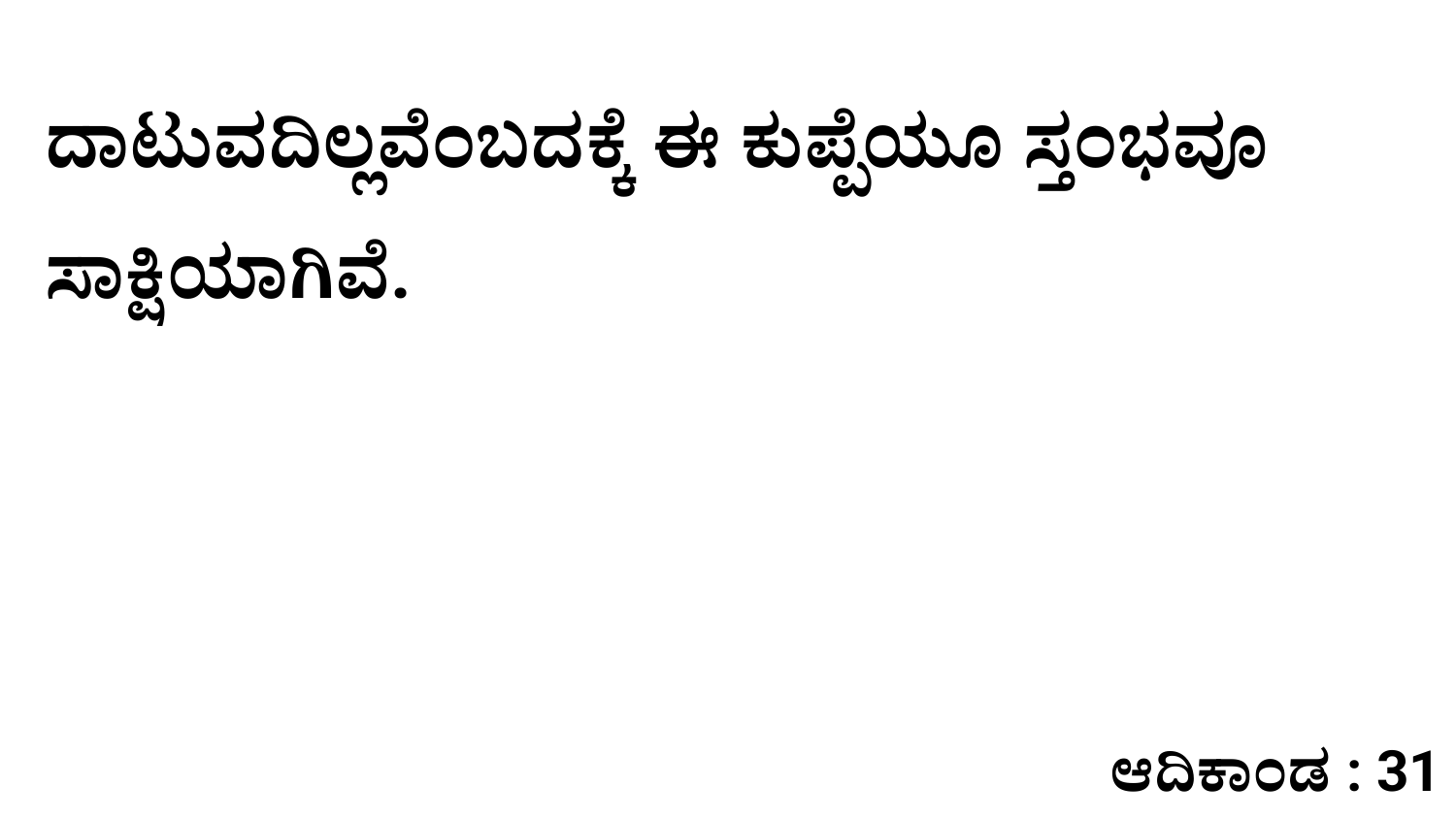

ದಾಟುವದಿಲ್ಲವೆಂಬದಕ್ಕೆ ಈ ಕುಪ್ಪೆಯೂ ಸ್ತಂಭವೂ ಸಾಕ್ಷಿಯಾಗಿವೆ.
ಆದಿಕಾಂಡ : 31